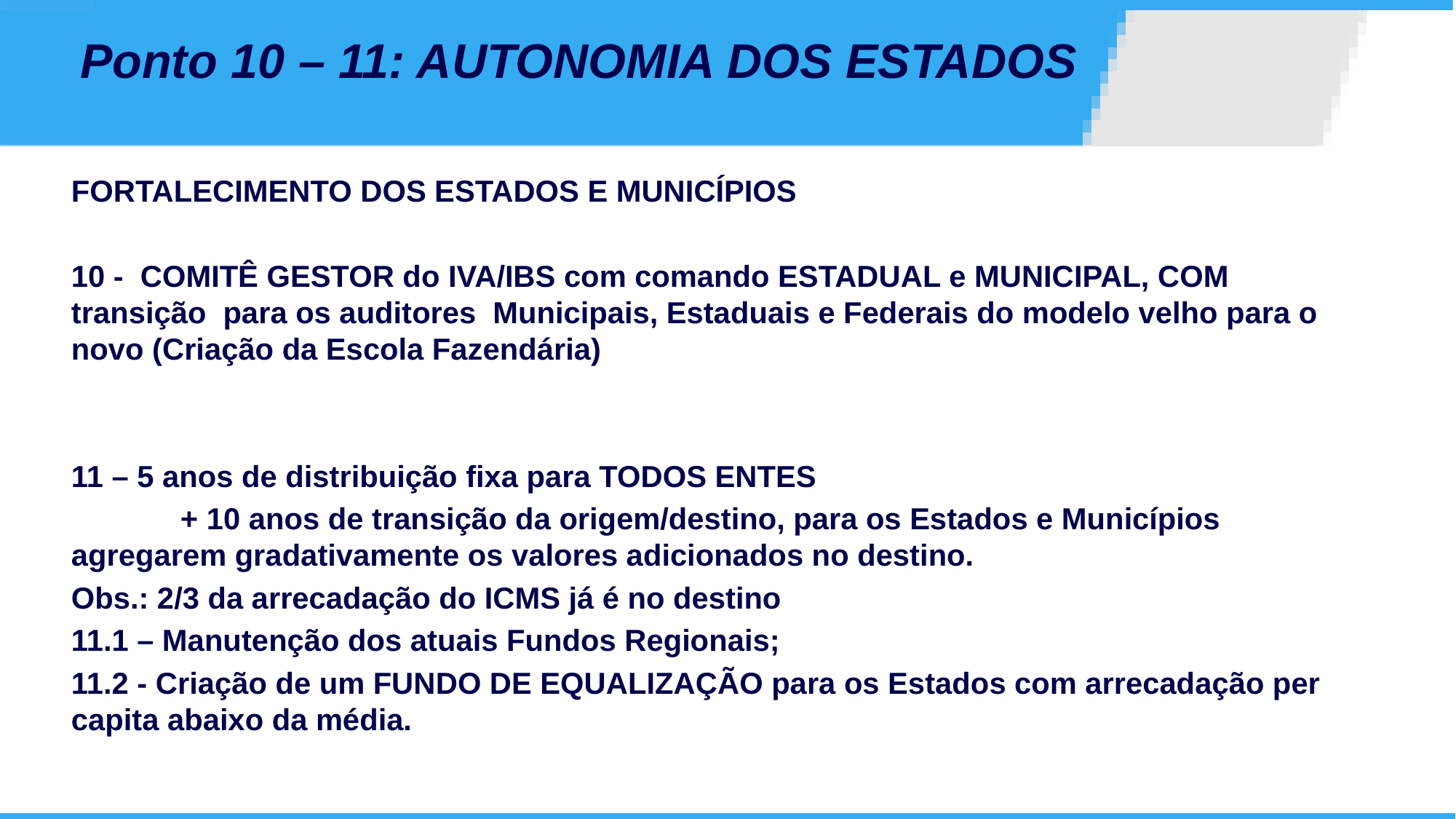

#
Ponto 10 – 11: AUTONOMIA DOS ESTADOS
FORTALECIMENTO DOS ESTADOS E MUNICÍPIOS

10 -  COMITÊ GESTOR do IVA/IBS com comando ESTADUAL e MUNICIPAL, COM transição  para os auditores  Municipais, Estaduais e Federais do modelo velho para o novo (Criação da Escola Fazendária)

11 – 5 anos de distribuição fixa para TODOS ENTES
	+ 10 anos de transição da origem/destino, para os Estados e Municípios agregarem gradativamente os valores adicionados no destino.
Obs.: 2/3 da arrecadação do ICMS já é no destino
11.1 – Manutenção dos atuais Fundos Regionais;
11.2 - Criação de um FUNDO DE EQUALIZAÇÃO para os Estados com arrecadação per capita abaixo da média.